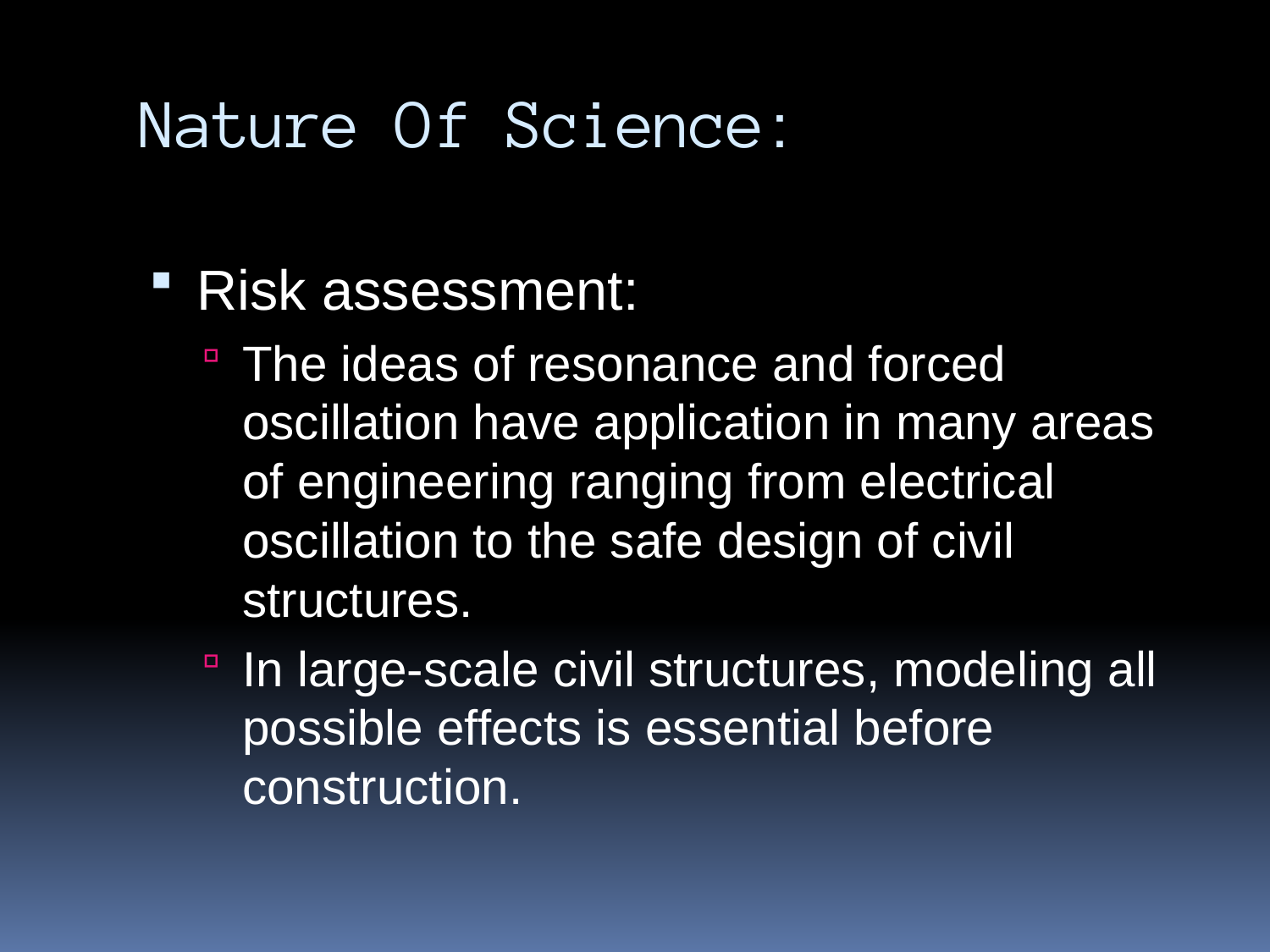

# Nature Of Science:
Risk assessment:
The ideas of resonance and forced oscillation have application in many areas of engineering ranging from electrical oscillation to the safe design of civil structures.
In large-scale civil structures, modeling all possible effects is essential before construction.